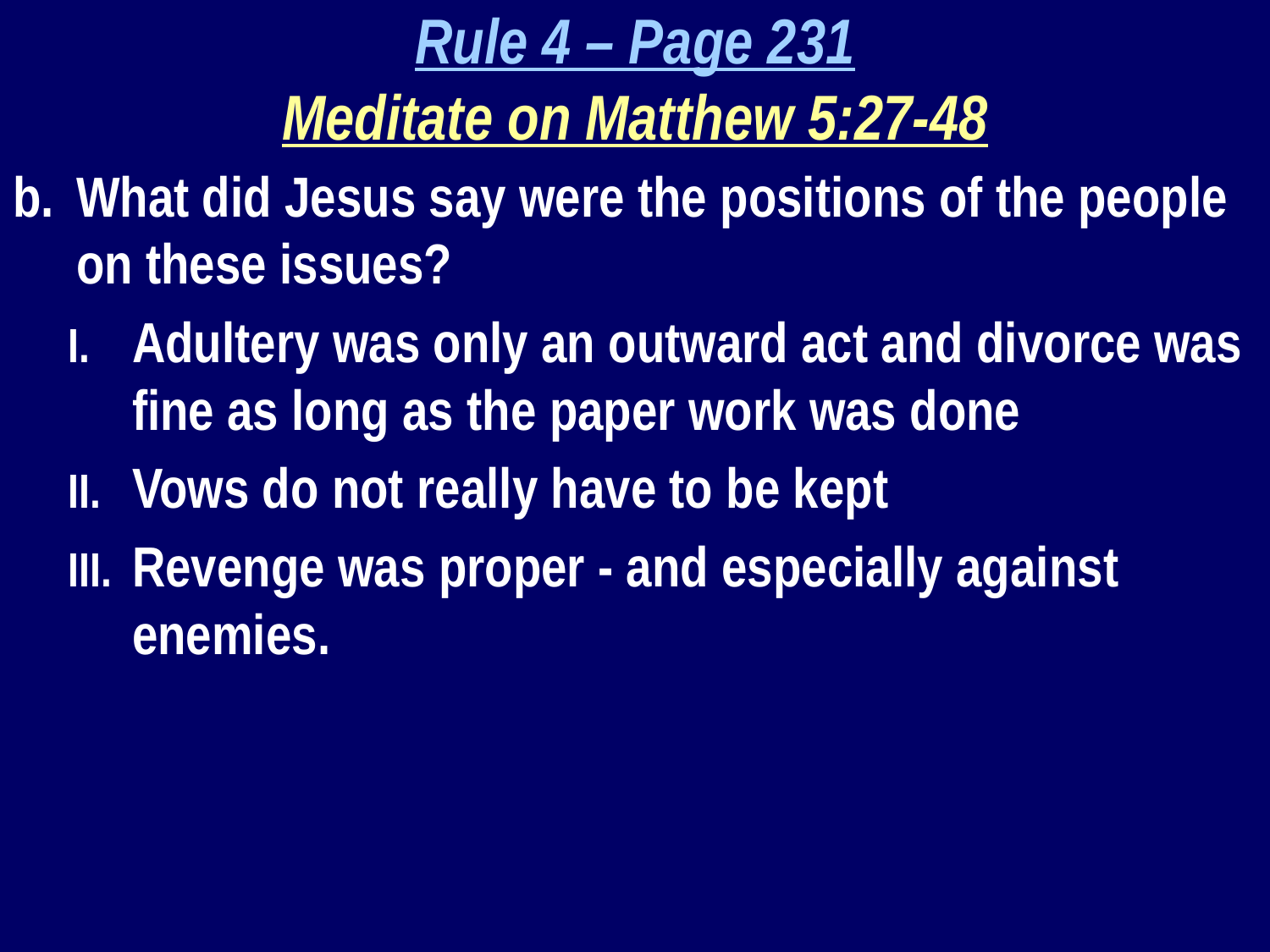

Rule 4 – Page 231
Meditate on Matthew 5:27-48
What did Jesus say were the positions of the people on these issues?
Adultery was only an outward act and divorce was fine as long as the paper work was done
Vows do not really have to be kept
Revenge was proper - and especially against enemies.